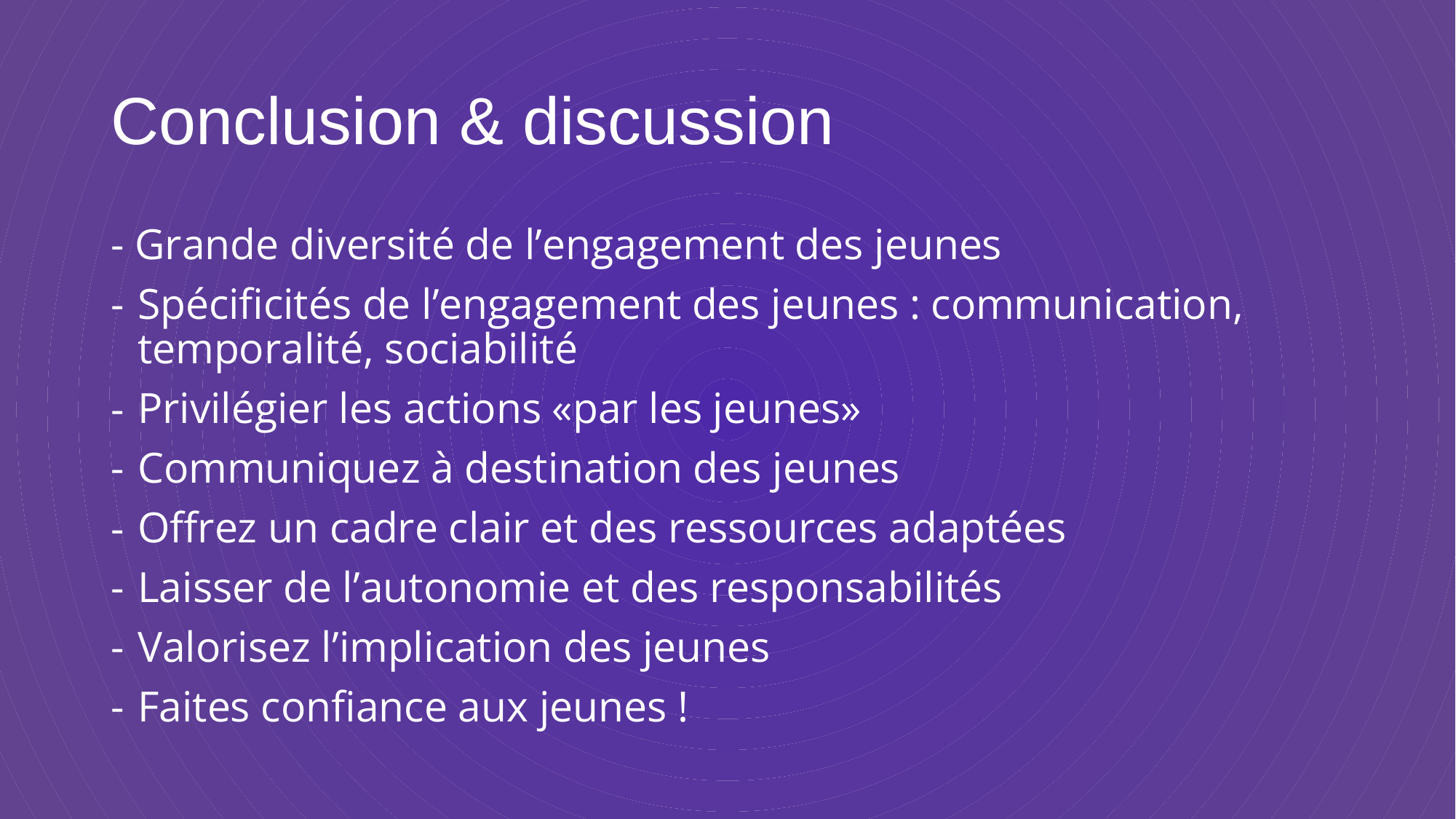

# Conclusion & discussion
- Grande diversité de l’engagement des jeunes
Spécificités de l’engagement des jeunes : communication, temporalité, sociabilité
Privilégier les actions «par les jeunes»
Communiquez à destination des jeunes
Offrez un cadre clair et des ressources adaptées
Laisser de l’autonomie et des responsabilités
Valorisez l’implication des jeunes
Faites confiance aux jeunes !